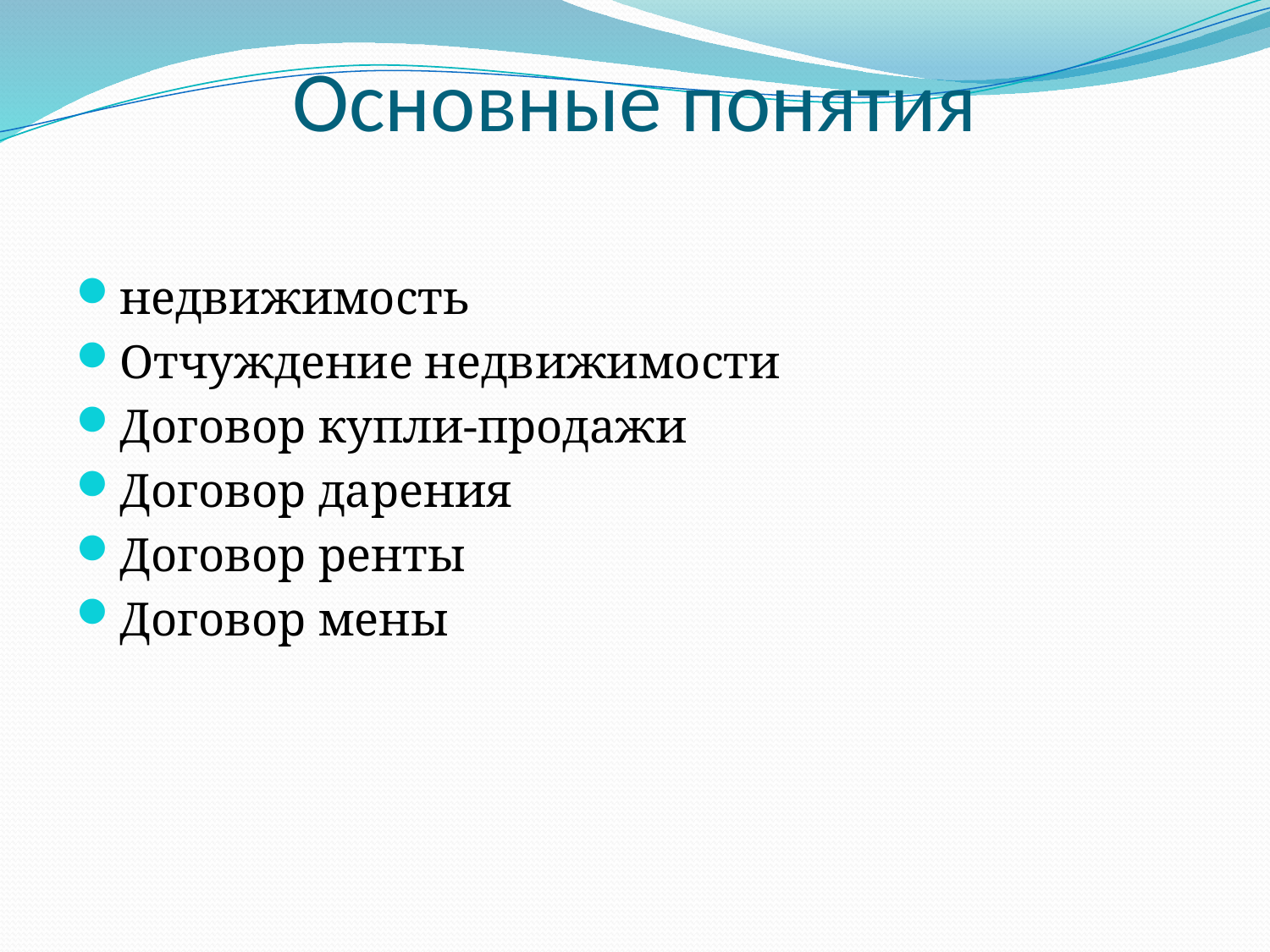

# Основные понятия

недвижимость
Отчуждение недвижимости
Договор купли-продажи
Договор дарения
Договор ренты
Договор мены